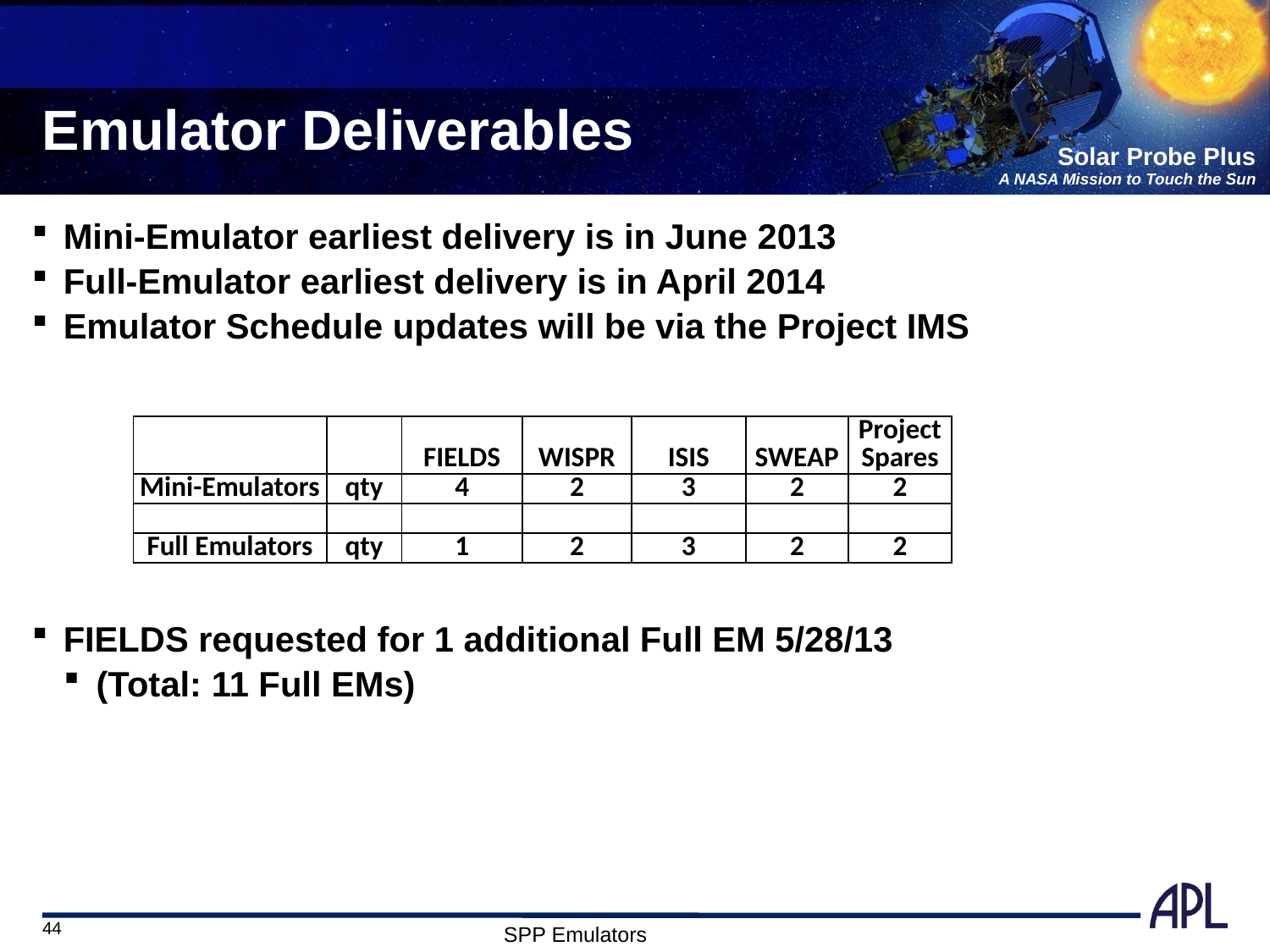

# Emulator Deliverables
Mini-Emulator earliest delivery is in June 2013
Full-Emulator earliest delivery is in April 2014
Emulator Schedule updates will be via the Project IMS

FIELDS requested for 1 additional Full EM 5/28/13
(Total: 11 Full EMs)
|  |  | FIELDS | WISPR | ISIS | SWEAP | Project Spares |
| --- | --- | --- | --- | --- | --- | --- |
| Mini-Emulators | qty | 4 | 2 | 3 | 2 | 2 |
|  |  |  |  |  |  |  |
| Full Emulators | qty | 1 | 2 | 3 | 2 | 2 |
44